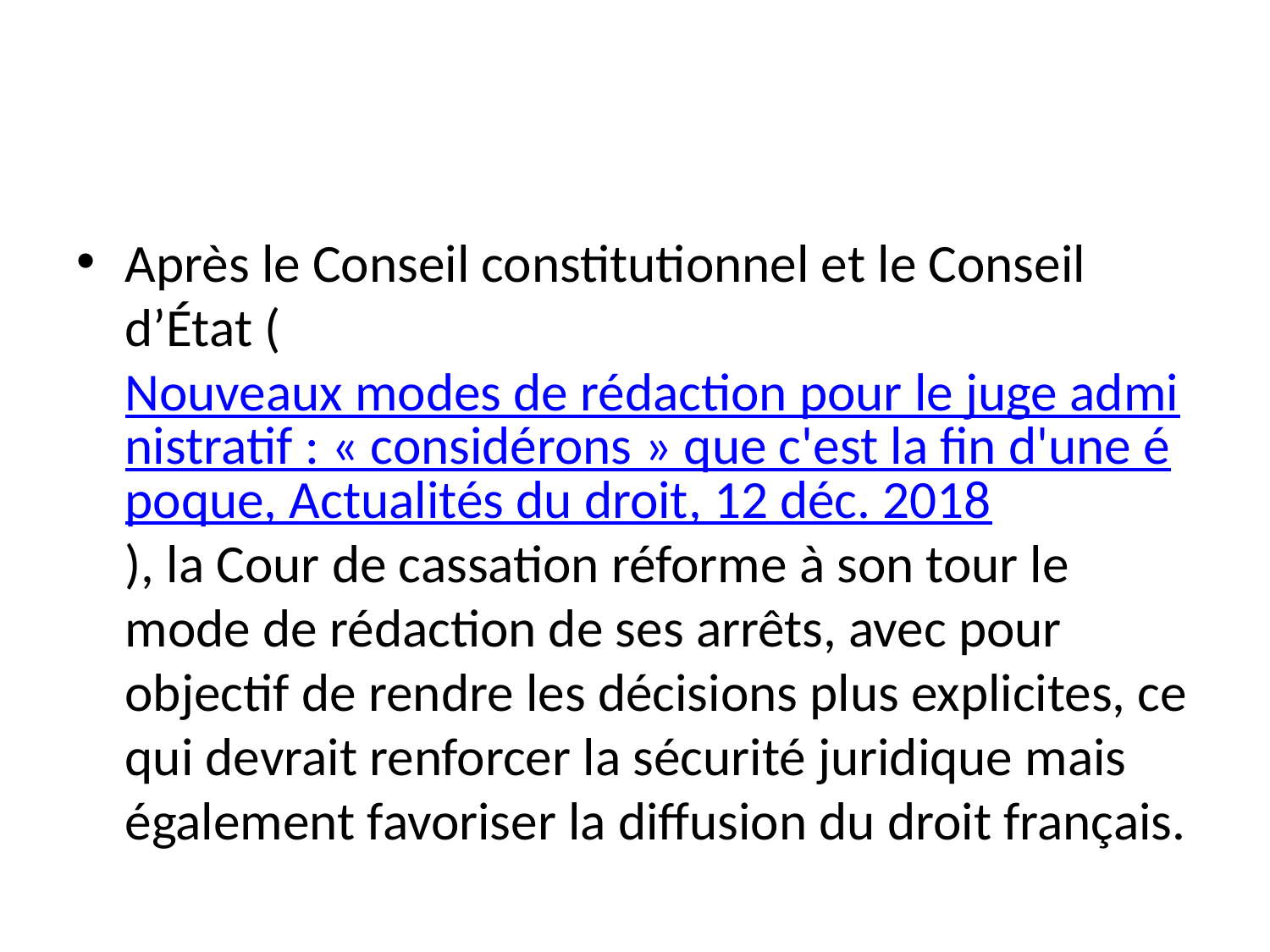

#
Après le Conseil constitutionnel et le Conseil d’État (Nouveaux modes de rédaction pour le juge administratif : « considérons » que c'est la fin d'une époque, Actualités du droit, 12 déc. 2018), la Cour de cassation réforme à son tour le mode de rédaction de ses arrêts, avec pour objectif de rendre les décisions plus explicites, ce qui devrait renforcer la sécurité juridique mais également favoriser la diffusion du droit français.